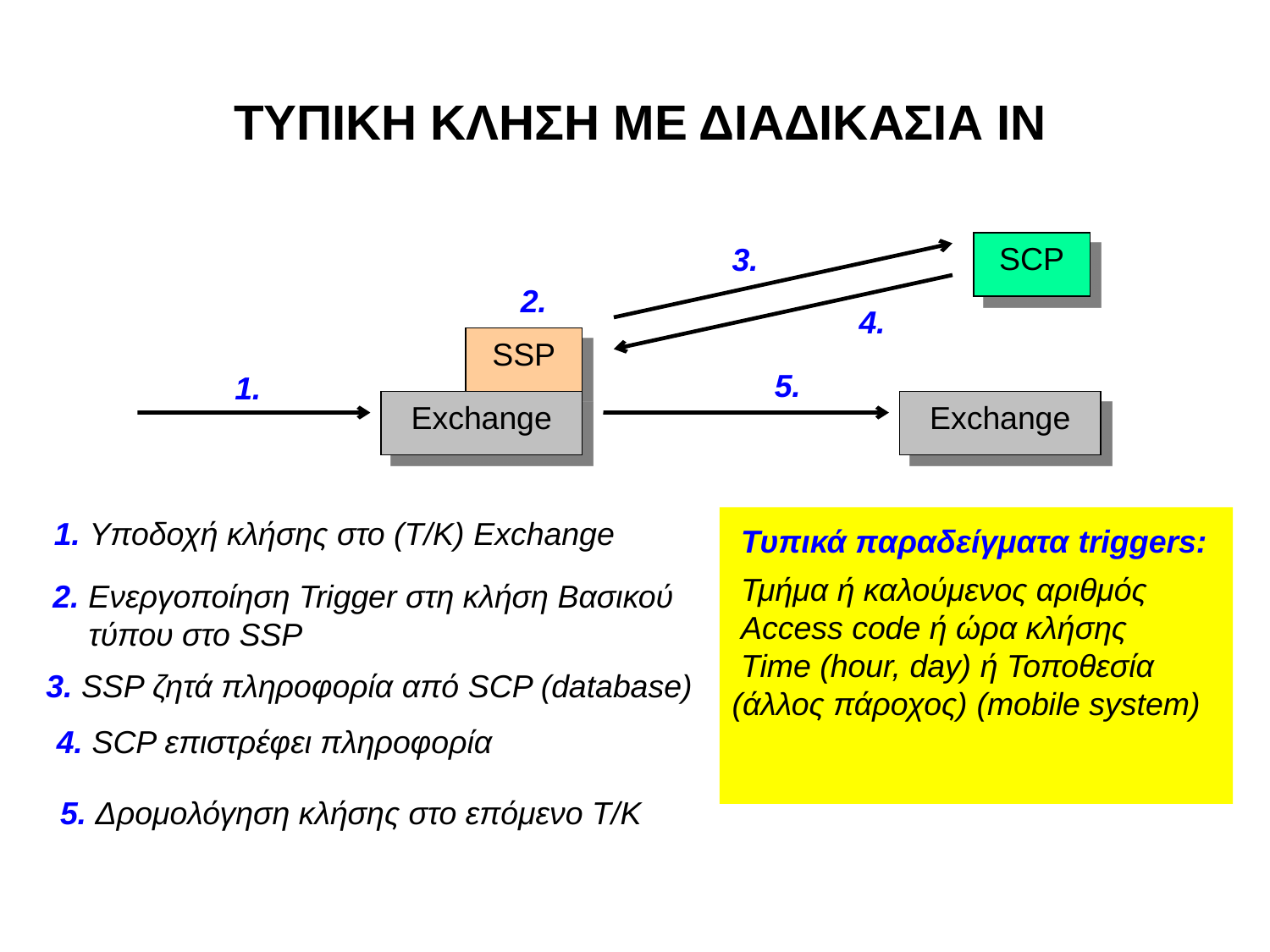

ΤΥΠΙΚΗ ΚΛΗΣΗ ΜΕ ΔΙΑΔΙΚΑΣΙΑ ΙΝ
3.
SCP

2.

4.
SSP
5.
1.
Exchange
Exchange

 Τυπικά παραδείγματα triggers:
 Τμήμα ή καλούμενος αριθμός
 Access code ή ώρα κλήσης
 Time (hour, day) ή Τοποθεσία (άλλος πάροχος) (mobile system)

1. Υποδοχή κλήσης στο (Τ/Κ) Exchange
2. Ενεργοποίηση Trigger στη κλήση Βασικού
    τύπου στο SSP
3. SSP ζητά πληροφορία από SCP (database)
4. SCP επιστρέφει πληροφορία
5. Δρομολόγηση κλήσης στο επόμενο Τ/Κ